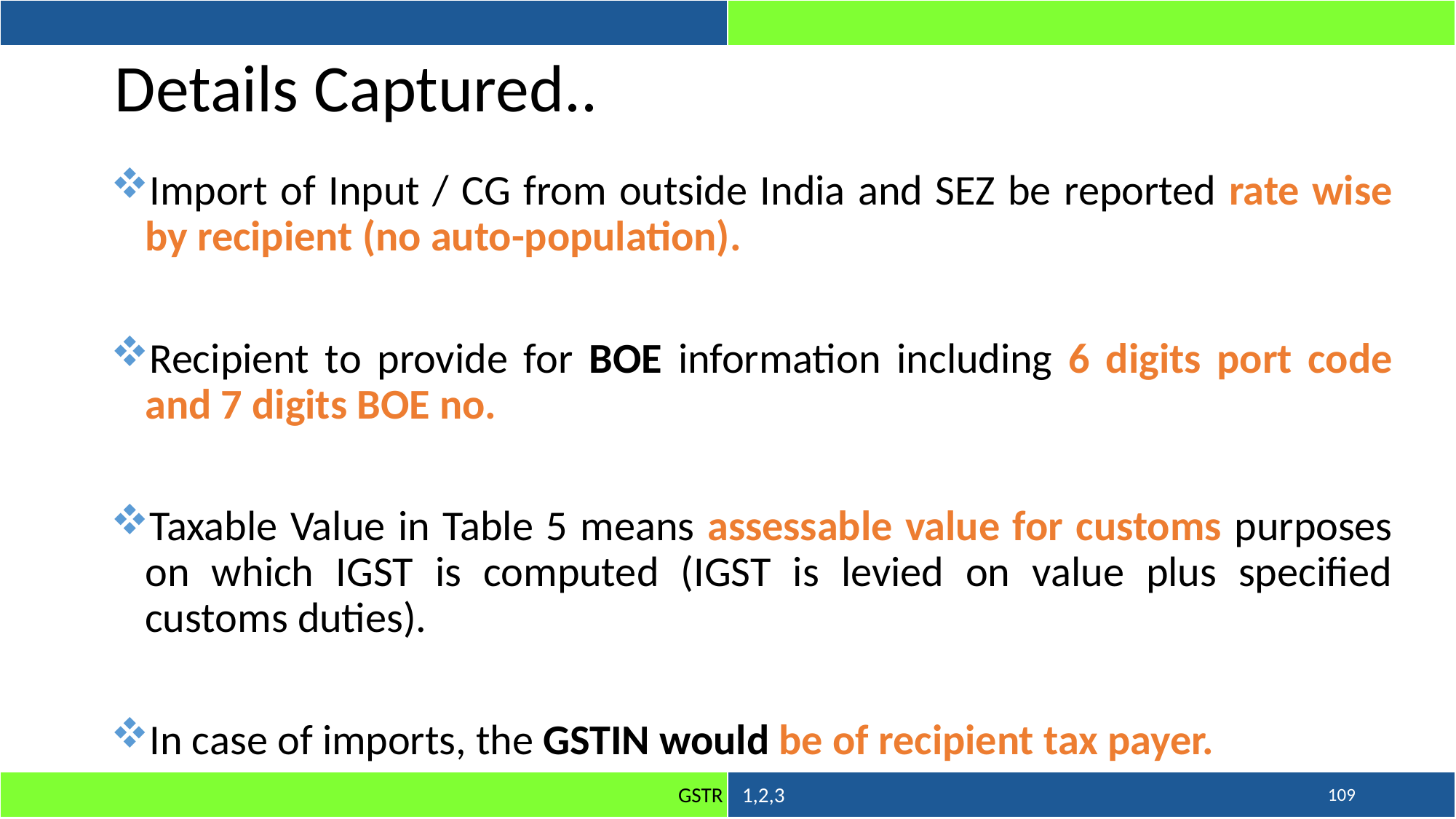

# Details Captured..
Import of Input / CG from outside India and SEZ be reported rate wise by recipient (no auto-population).

Recipient to provide for BOE information including 6 digits port code and 7 digits BOE no.

Taxable Value in Table 5 means assessable value for customs purposes on which IGST is computed (IGST is levied on value plus specified customs duties).

In case of imports, the GSTIN would be of recipient tax payer.

109